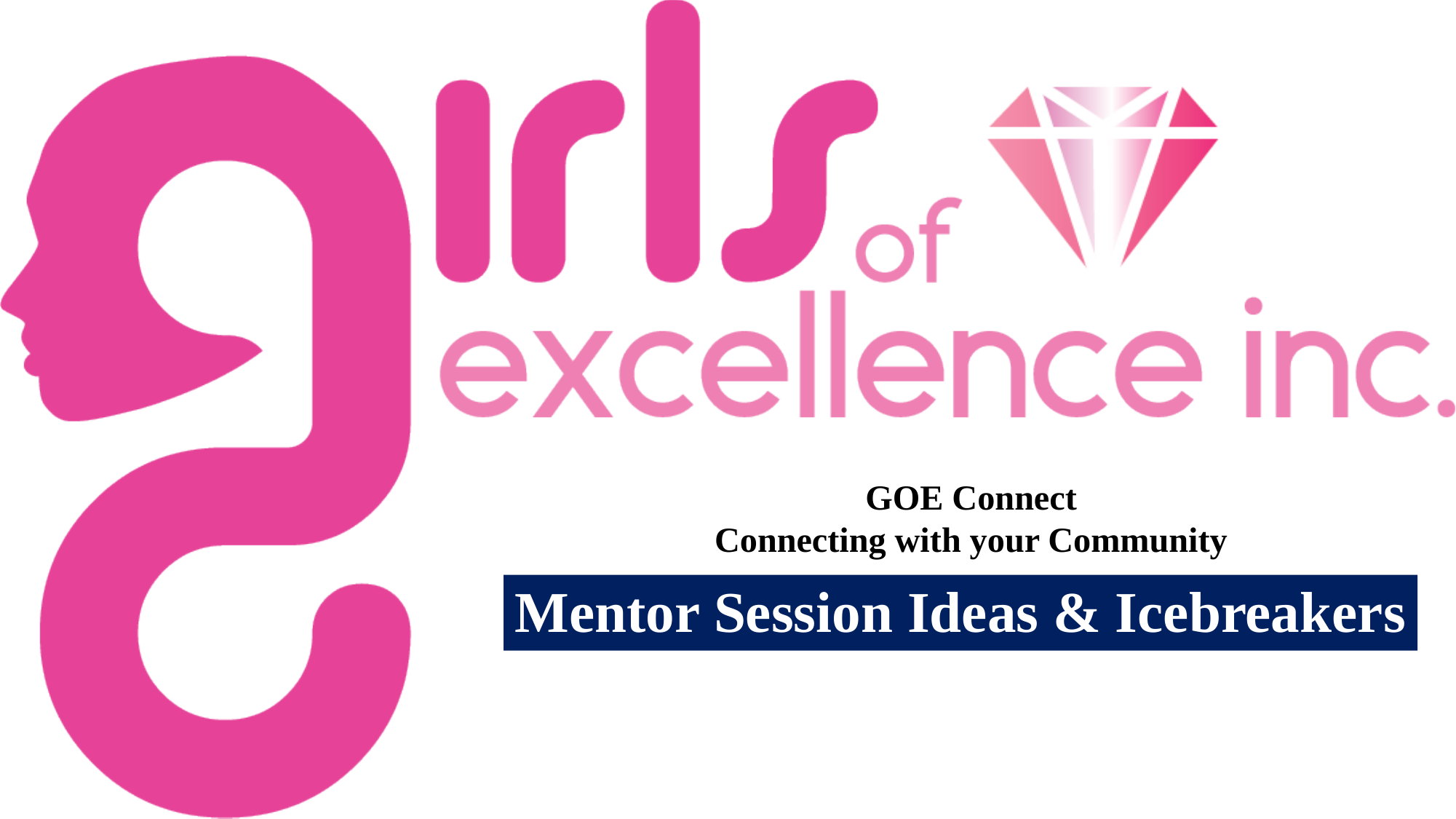

GOE Connect
Connecting with your Community

# Mentor Session Ideas & Icebreakers